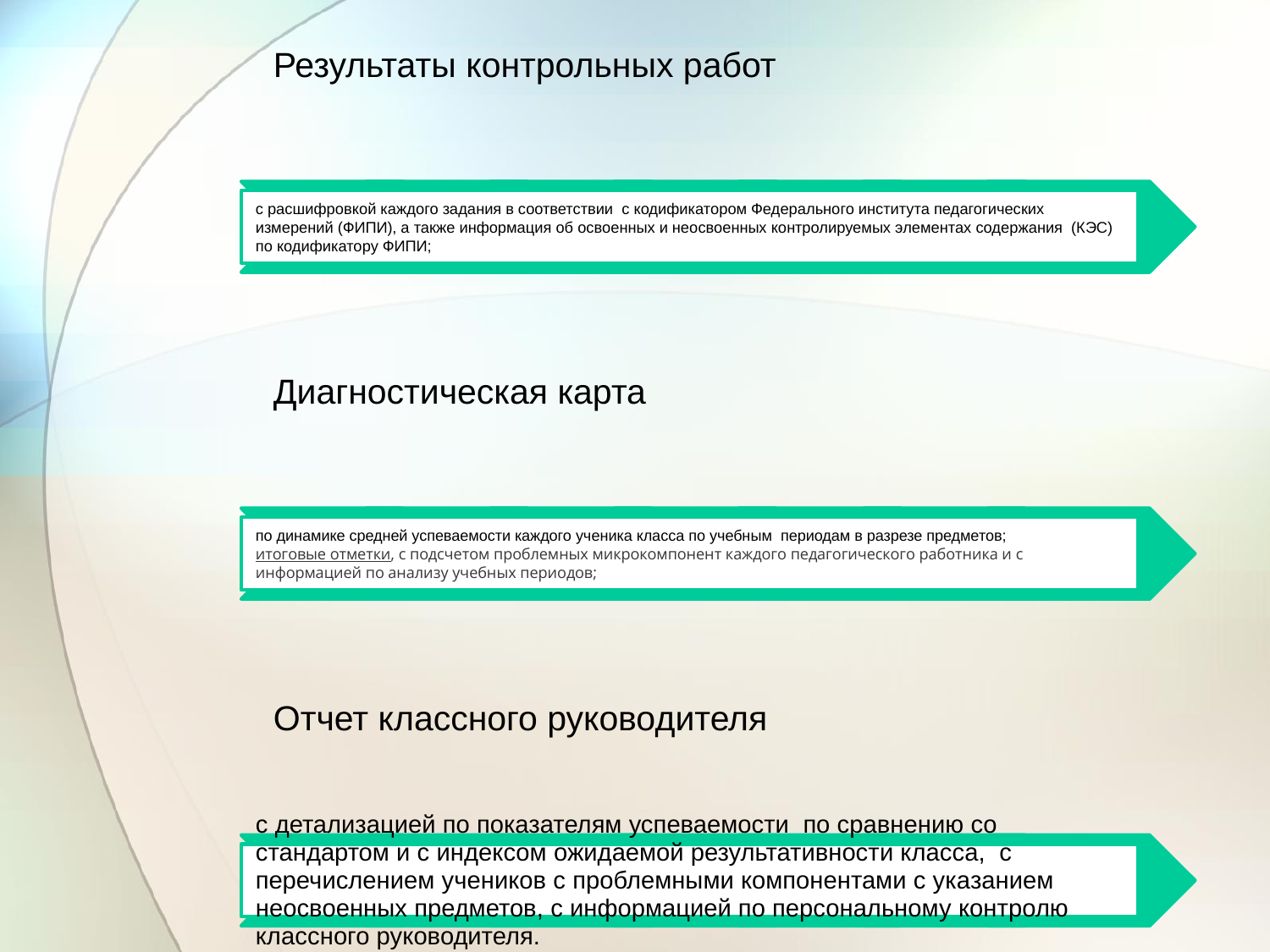

Результаты контрольных работ
Диагностическая карта
Отчет классного руководителя
с детализацией по показателям успеваемости  по сравнению со стандартом и с индексом ожидаемой результативности класса,  с перечислением учеников с проблемными компонентами с указанием неосвоенных предметов, с информацией по персональному контролю классного руководителя.
с расшифровкой каждого задания в соответствии  с кодификатором Федерального института педагогических измерений (ФИПИ), а также информация об освоенных и неосвоенных контролируемых элементах содержания  (КЭС) по кодификатору ФИПИ;
по динамике средней успеваемости каждого ученика класса по учебным  периодам в разрезе предметов;
итоговые отметки, с подсчетом проблемных микрокомпонент каждого педагогического работника и с информацией по анализу учебных периодов;